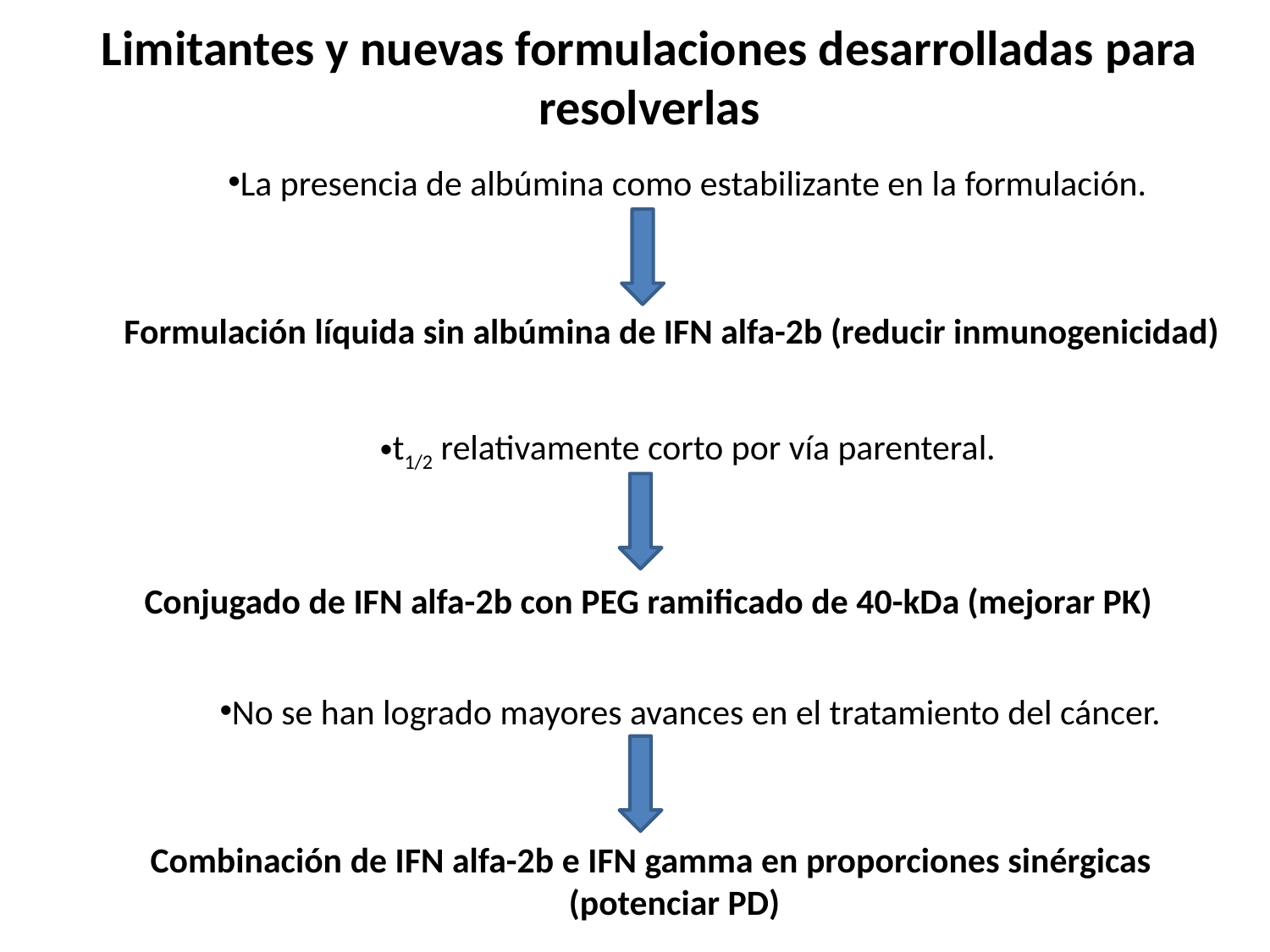

Limitantes y nuevas formulaciones desarrolladas para resolverlas
La presencia de albúmina como estabilizante en la formulación.

Formulación líquida sin albúmina de IFN alfa-2b (reducir inmunogenicidad)

t1/2 relativamente corto por vía parenteral.

Conjugado de IFN alfa-2b con PEG ramificado de 40-kDa (mejorar PK)

No se han logrado mayores avances en el tratamiento del cáncer.

Combinación de IFN alfa-2b e IFN gamma en proporciones sinérgicas (potenciar PD)